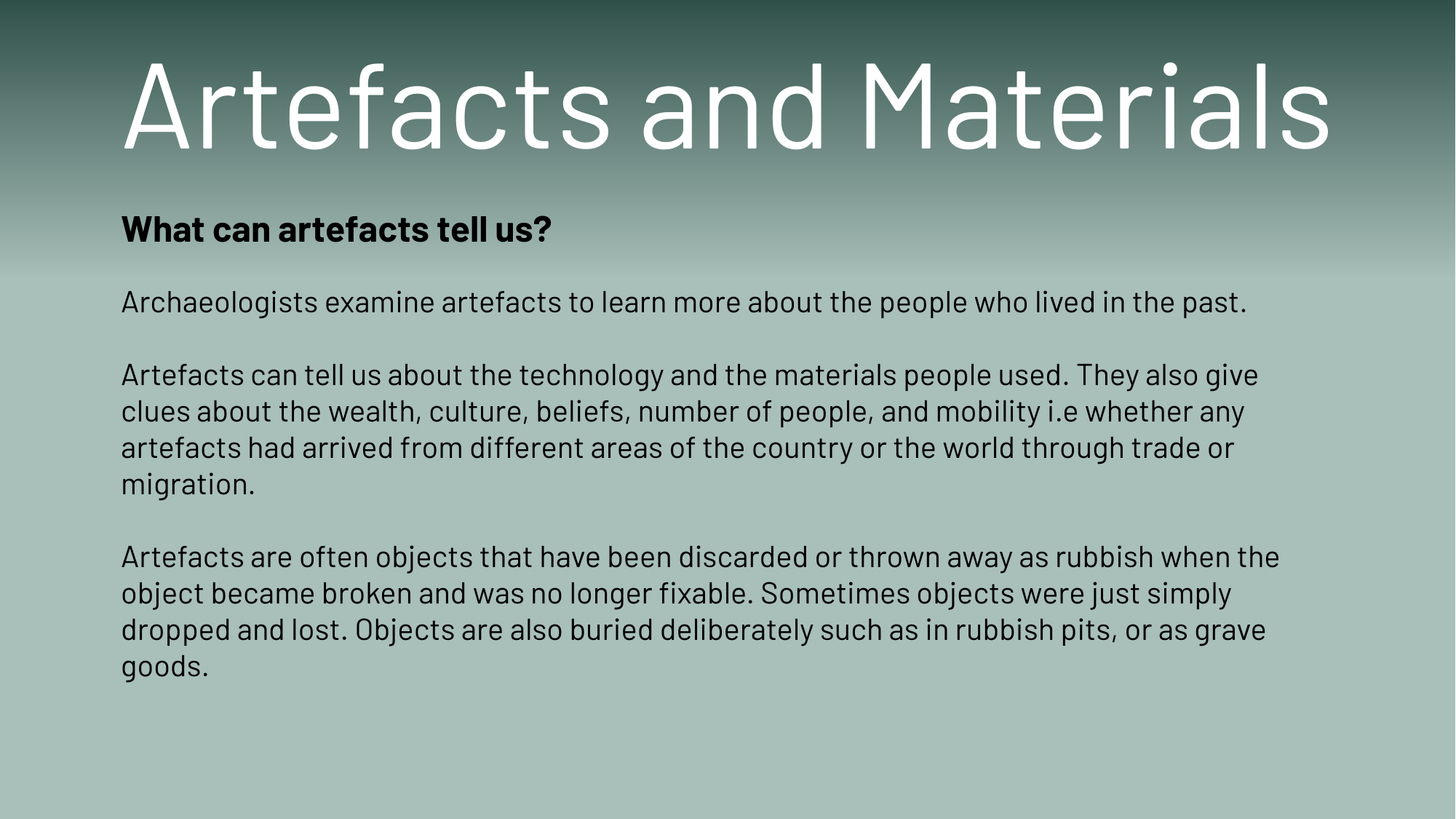

Artefacts and Materials
What can artefacts tell us?

Archaeologists examine artefacts to learn more about the people who lived in the past.

Artefacts can tell us about the technology and the materials people used. They also give clues about the wealth, culture, beliefs, number of people, and mobility i.e whether any artefacts had arrived from different areas of the country or the world through trade or migration.

Artefacts are often objects that have been discarded or thrown away as rubbish when the object became broken and was no longer fixable. Sometimes objects were just simply dropped and lost. Objects are also buried deliberately such as in rubbish pits, or as grave goods.